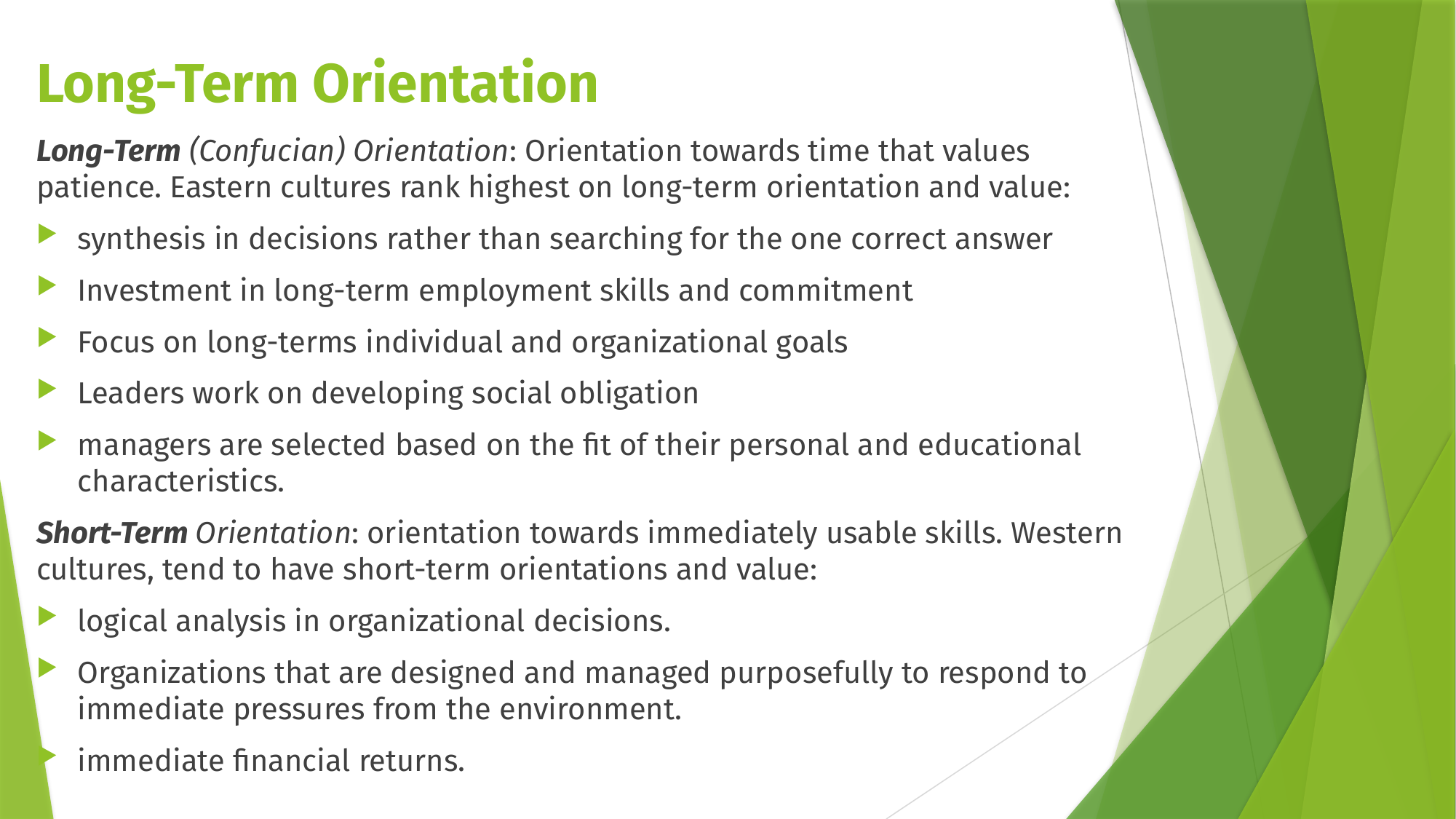

# Long-Term Orientation
Long-Term (Confucian) Orientation: Orientation towards time that values patience. Eastern cultures rank highest on long-term orientation and value:
synthesis in decisions rather than searching for the one correct answer
Investment in long-term employment skills and commitment
Focus on long-terms individual and organizational goals
Leaders work on developing social obligation
managers are selected based on the fit of their personal and educational characteristics.
Short-Term Orientation: orientation towards immediately usable skills. Western cultures, tend to have short-term orientations and value:
logical analysis in organizational decisions.
Organizations that are designed and managed purposefully to respond to immediate pressures from the environment.
immediate financial returns.

See Exhibit 2.7 (p. 40) for managerial implications